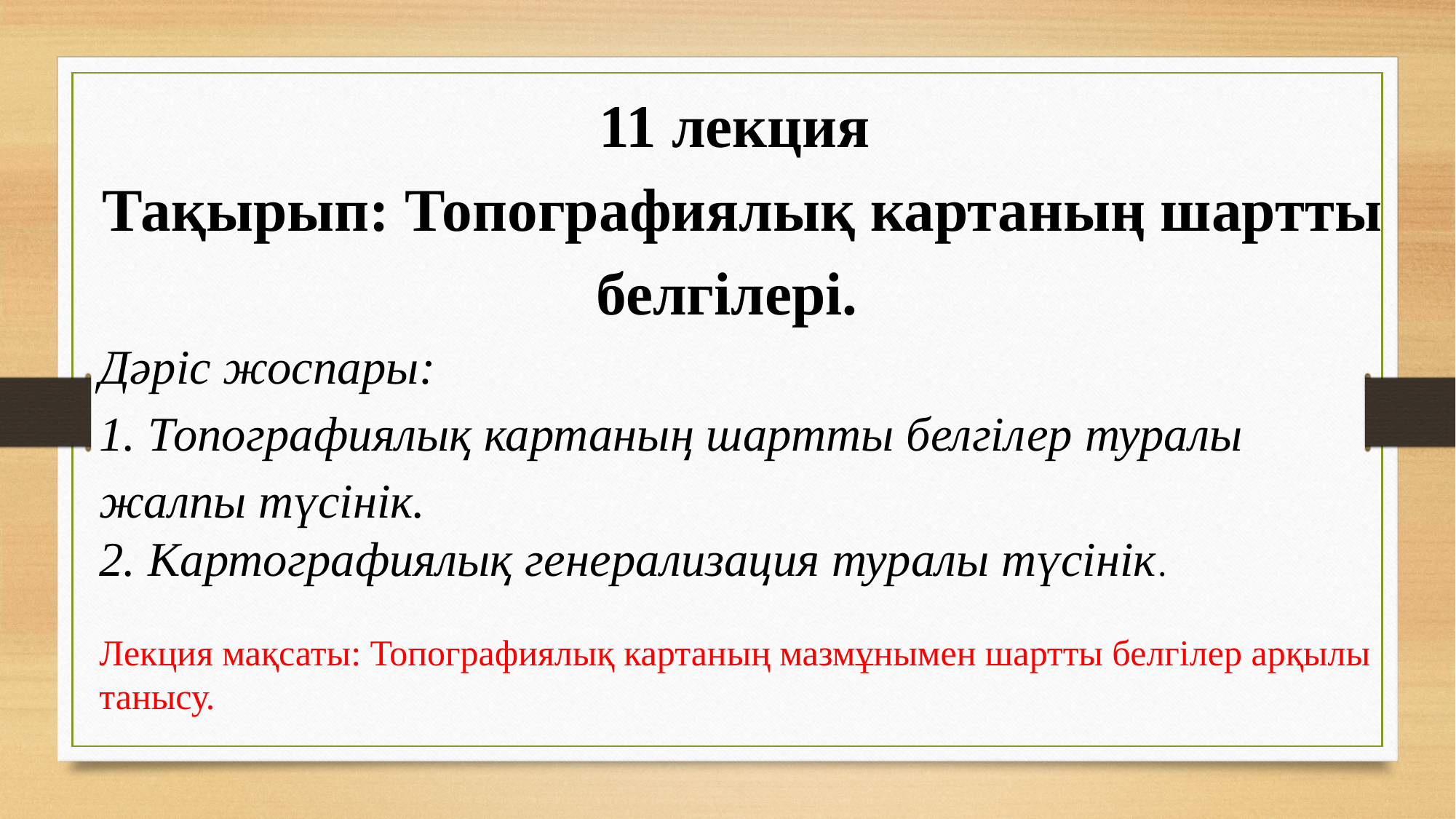

11 лекция
Тақырып: Топографиялық картаның шартты белгілері.
Дәріс жоспары:
1. Топографиялық картаның шартты белгілер туралы жалпы түсінік.
2. Картографиялық генерализация туралы түсінік.

Лекция мақсаты: Топографиялық картаның мазмұнымен шартты белгілер арқылы танысу.